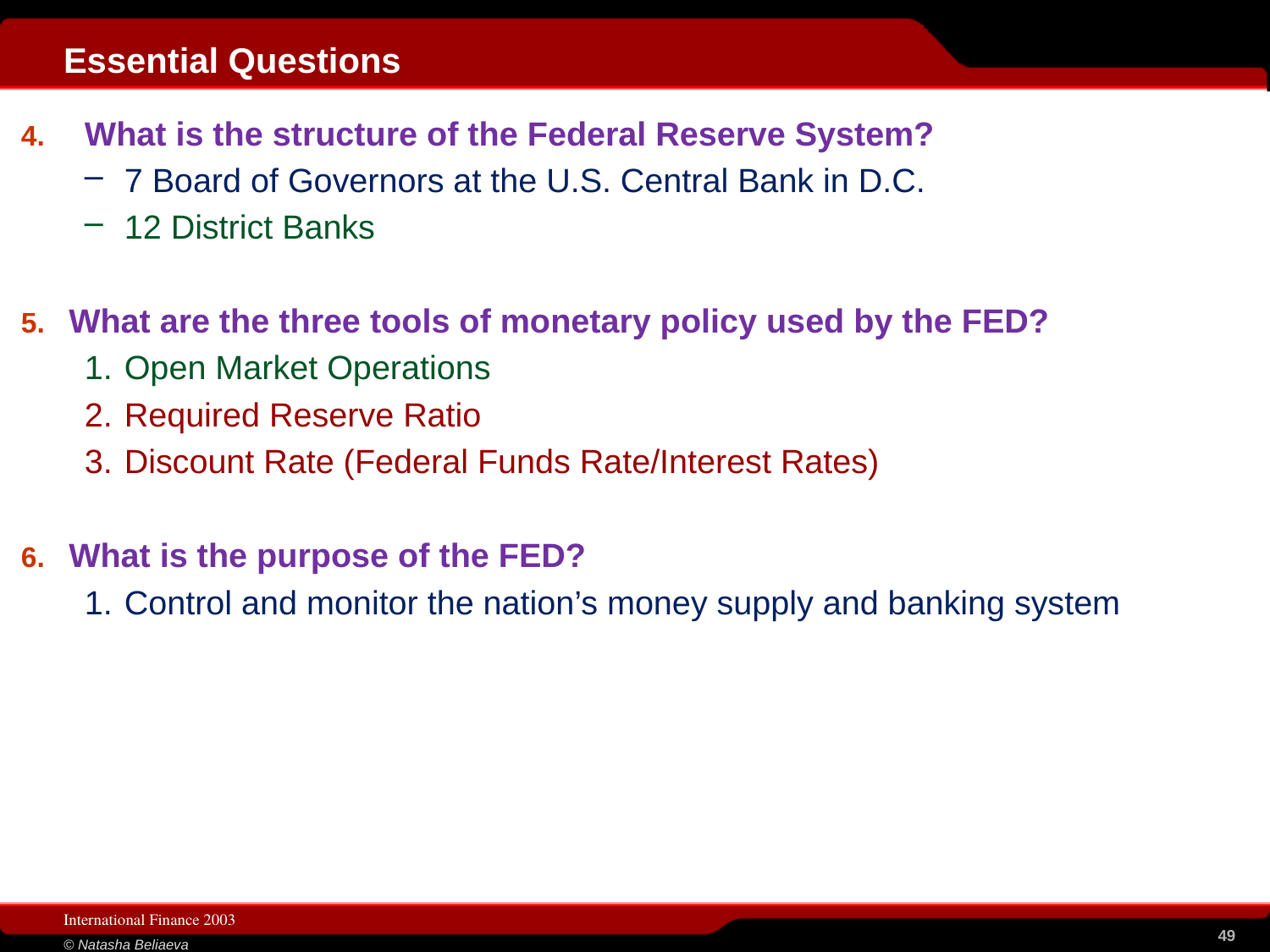

|  |
| --- |
# Essential Questions
What is the structure of the Federal Reserve System?
7 Board of Governors at the U.S. Central Bank in D.C.
12 District Banks

What are the three tools of monetary policy used by the FED?
Open Market Operations
Required Reserve Ratio
Discount Rate (Federal Funds Rate/Interest Rates)

What is the purpose of the FED?
Control and monitor the nation’s money supply and banking system